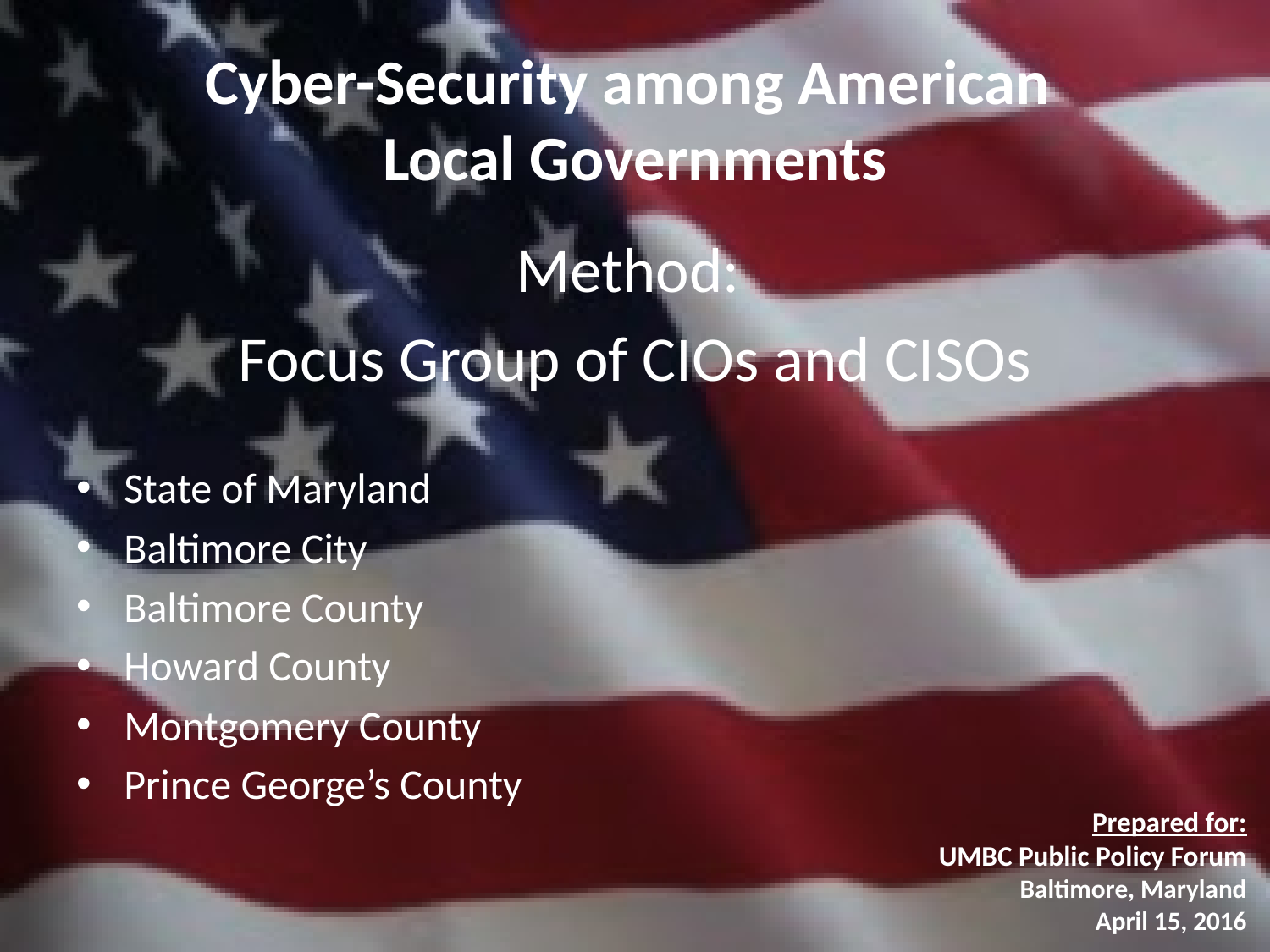

# Cyber-Security among American Local Governments
Method:
Focus Group of CIOs and CISOs

State of Maryland
Baltimore City
Baltimore County
Howard County
Montgomery County
Prince George’s County

Prepared for:
UMBC Public Policy Forum
Baltimore, Maryland
April 15, 2016